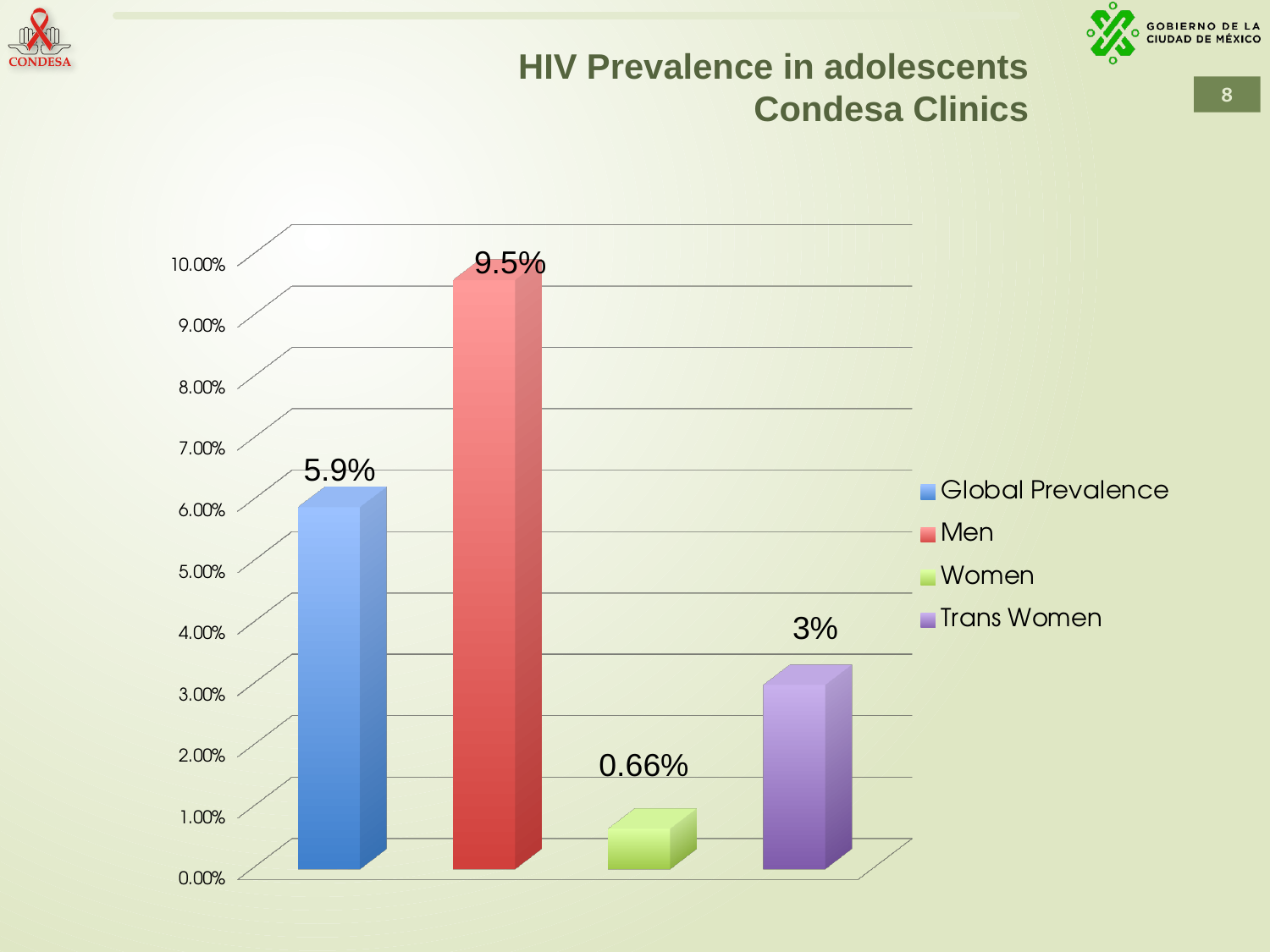

HIV Prevalence in adolescents
Condesa Clinics

[unsupported chart]

9.5%
5.9%
3%
0.66%